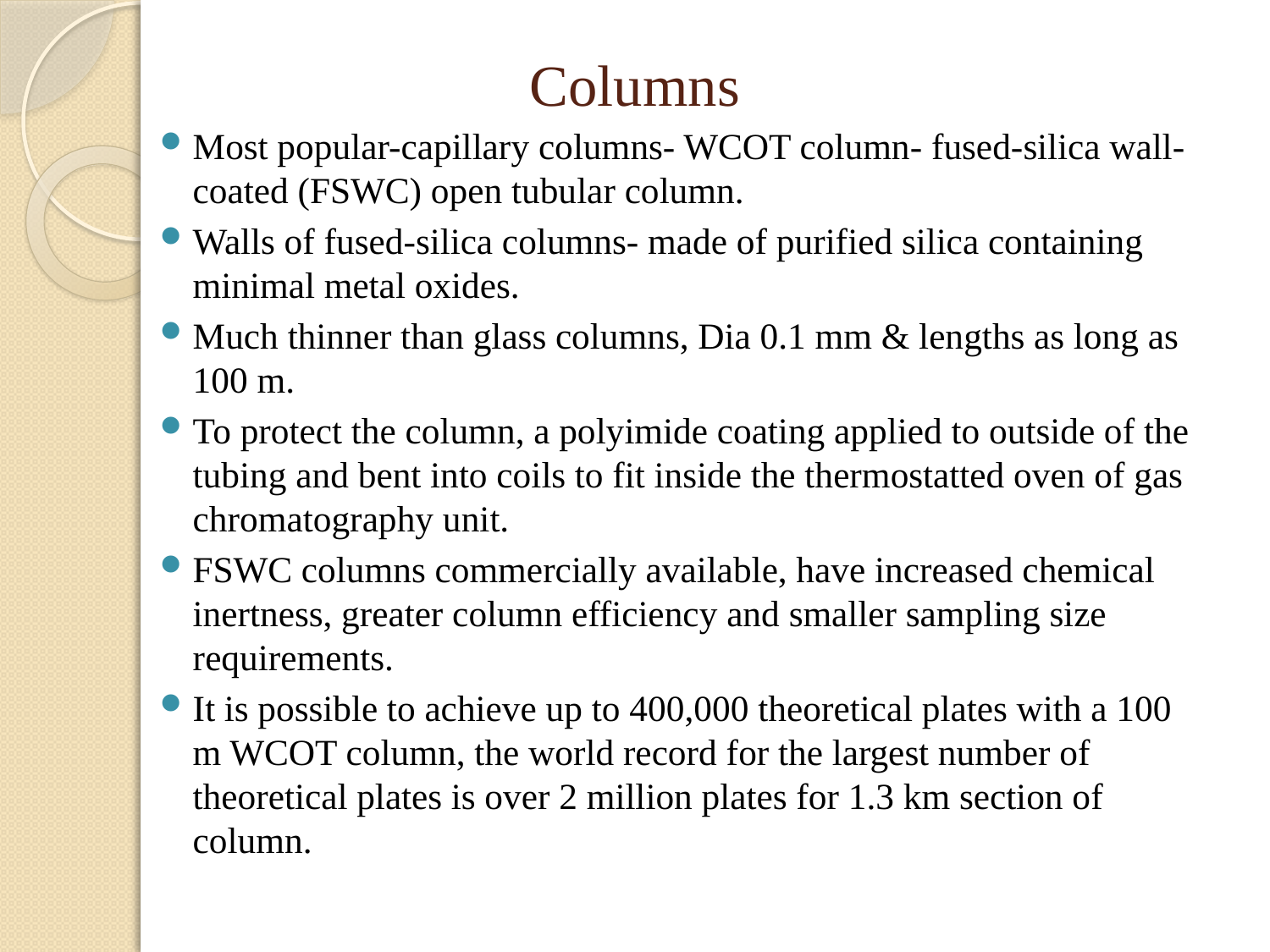

# Columns
Most popular-capillary columns- WCOT column- fused-silica wall-coated (FSWC) open tubular column.
Walls of fused-silica columns- made of purified silica containing minimal metal oxides.
Much thinner than glass columns, Dia 0.1 mm & lengths as long as 100 m.
To protect the column, a polyimide coating applied to outside of the tubing and bent into coils to fit inside the thermostatted oven of gas chromatography unit.
FSWC columns commercially available, have increased chemical inertness, greater column efficiency and smaller sampling size requirements.
It is possible to achieve up to 400,000 theoretical plates with a 100 m WCOT column, the world record for the largest number of theoretical plates is over 2 million plates for 1.3 km section of column.